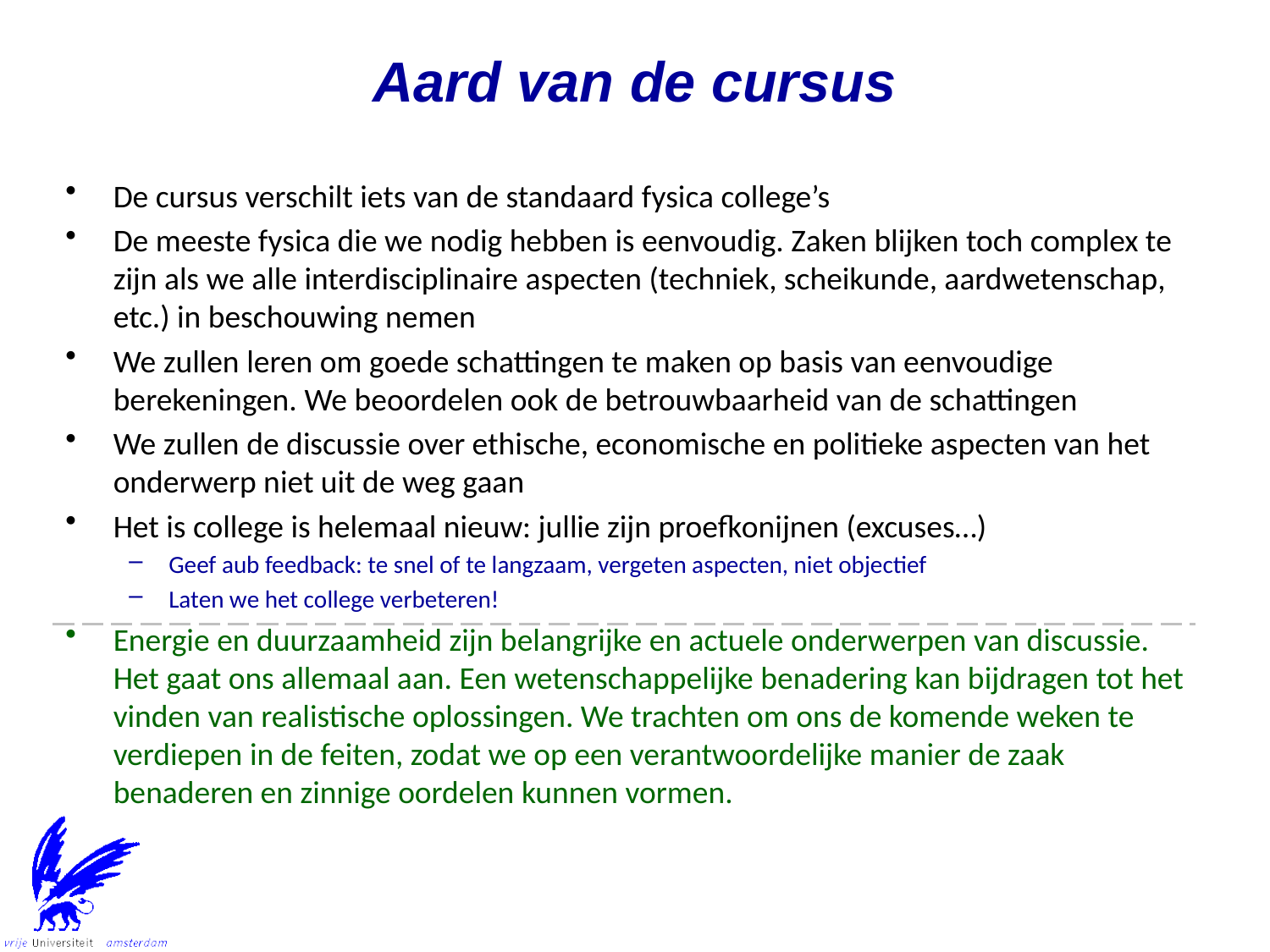

# Aard van de cursus
De cursus verschilt iets van de standaard fysica college’s
De meeste fysica die we nodig hebben is eenvoudig. Zaken blijken toch complex te zijn als we alle interdisciplinaire aspecten (techniek, scheikunde, aardwetenschap, etc.) in beschouwing nemen
We zullen leren om goede schattingen te maken op basis van eenvoudige berekeningen. We beoordelen ook de betrouwbaarheid van de schattingen
We zullen de discussie over ethische, economische en politieke aspecten van het onderwerp niet uit de weg gaan
Het is college is helemaal nieuw: jullie zijn proefkonijnen (excuses…)
Geef aub feedback: te snel of te langzaam, vergeten aspecten, niet objectief
Laten we het college verbeteren!
Energie en duurzaamheid zijn belangrijke en actuele onderwerpen van discussie. Het gaat ons allemaal aan. Een wetenschappelijke benadering kan bijdragen tot het vinden van realistische oplossingen. We trachten om ons de komende weken te verdiepen in de feiten, zodat we op een verantwoordelijke manier de zaak benaderen en zinnige oordelen kunnen vormen.